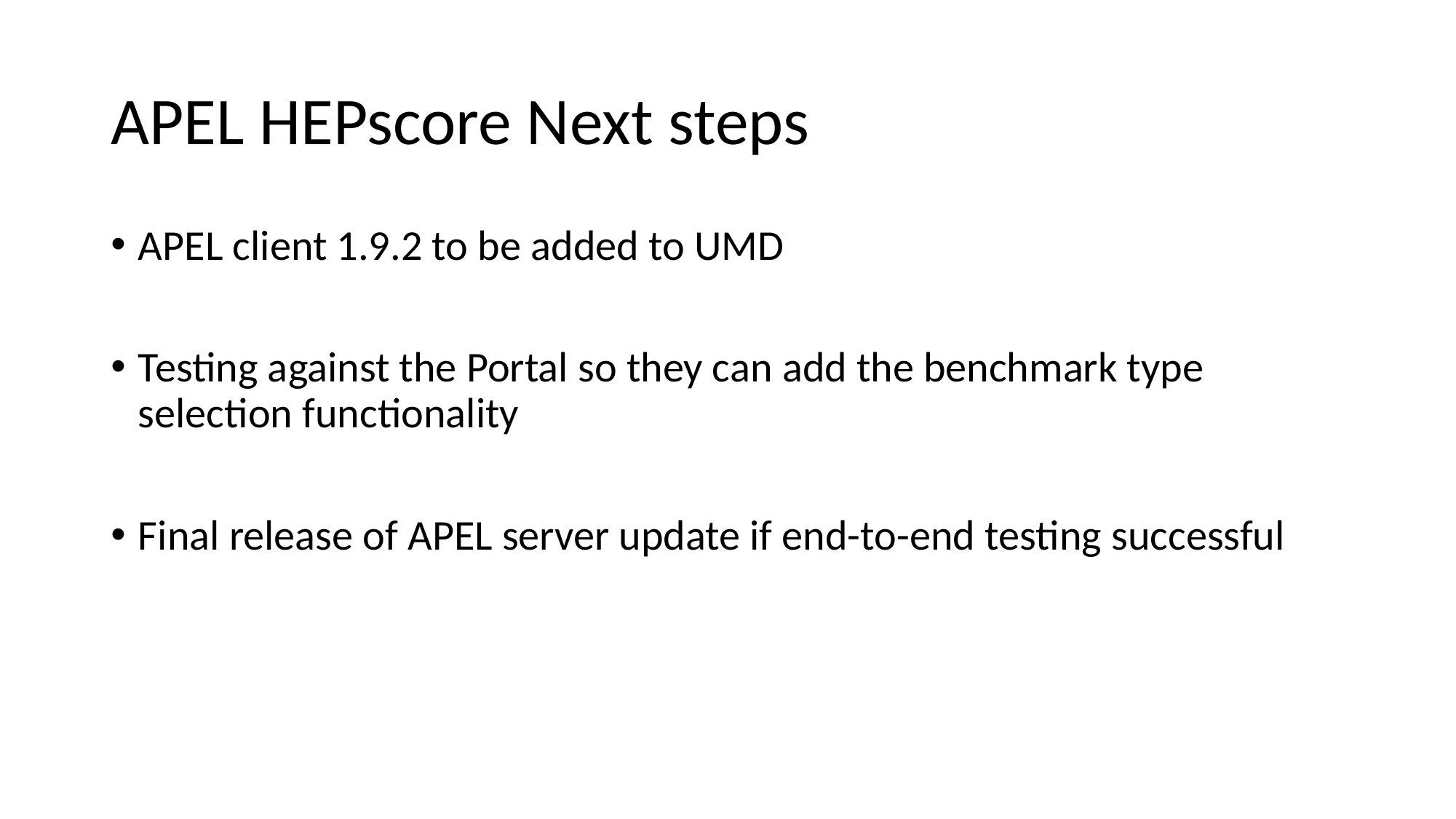

# APEL HEPscore Next steps
APEL client 1.9.2 to be added to UMD

Testing against the Portal so they can add the benchmark type selection functionality

Final release of APEL server update if end-to-end testing successful